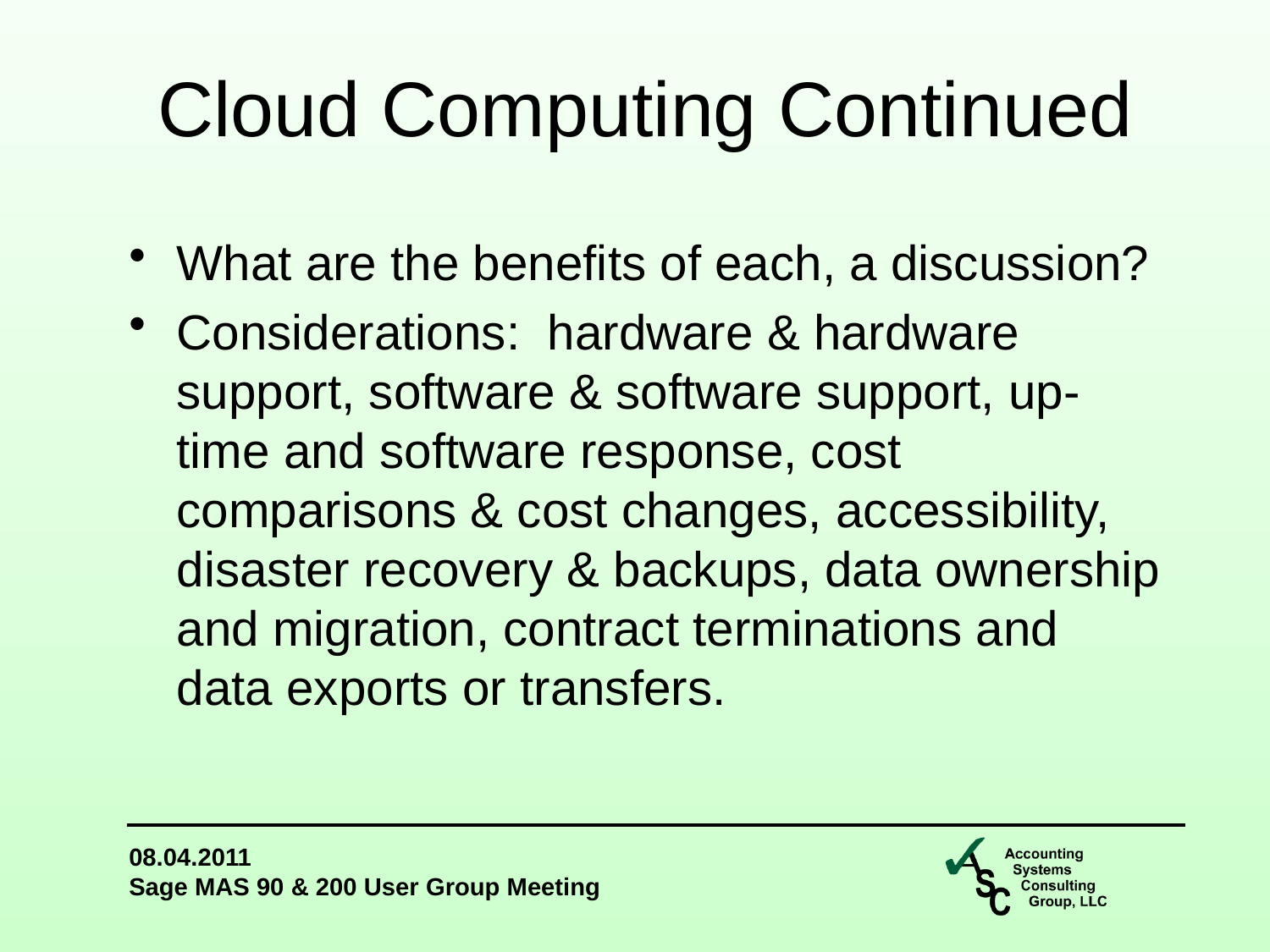

Cloud Computing Continued

What are the benefits of each, a discussion?
Considerations:  hardware & hardware support, software & software support, up-time and software response, cost comparisons & cost changes, accessibility, disaster recovery & backups, data ownership and migration, contract terminations and data exports or transfers.